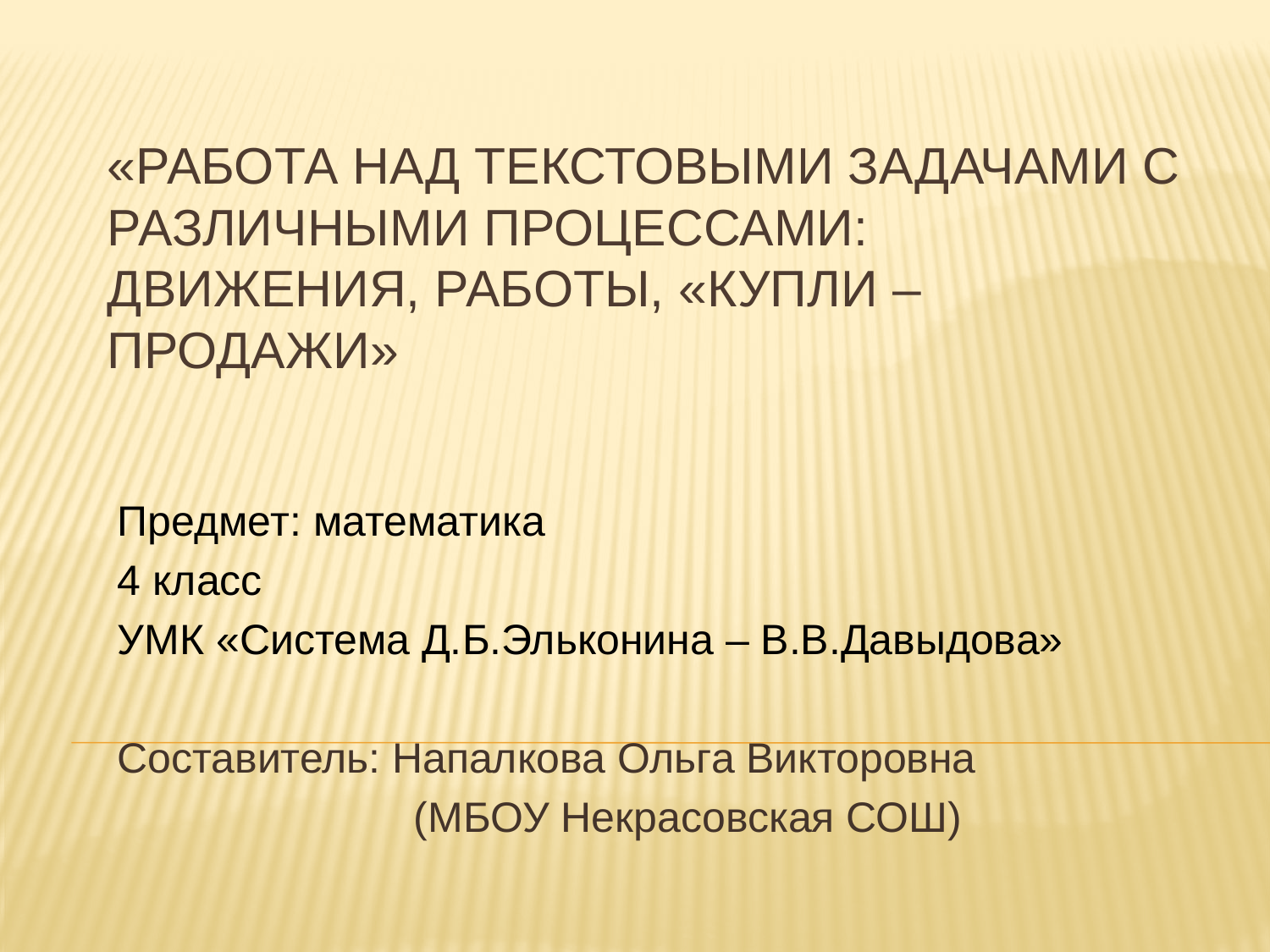

# «Работа над текстовыми задачами с различными процессами: движения, работы, «купли – продажи»
Предмет: математика
4 класс
УМК «Система Д.Б.Эльконина – В.В.Давыдова»

Составитель: Напалкова Ольга Викторовна
                         (МБОУ Некрасовская СОШ)